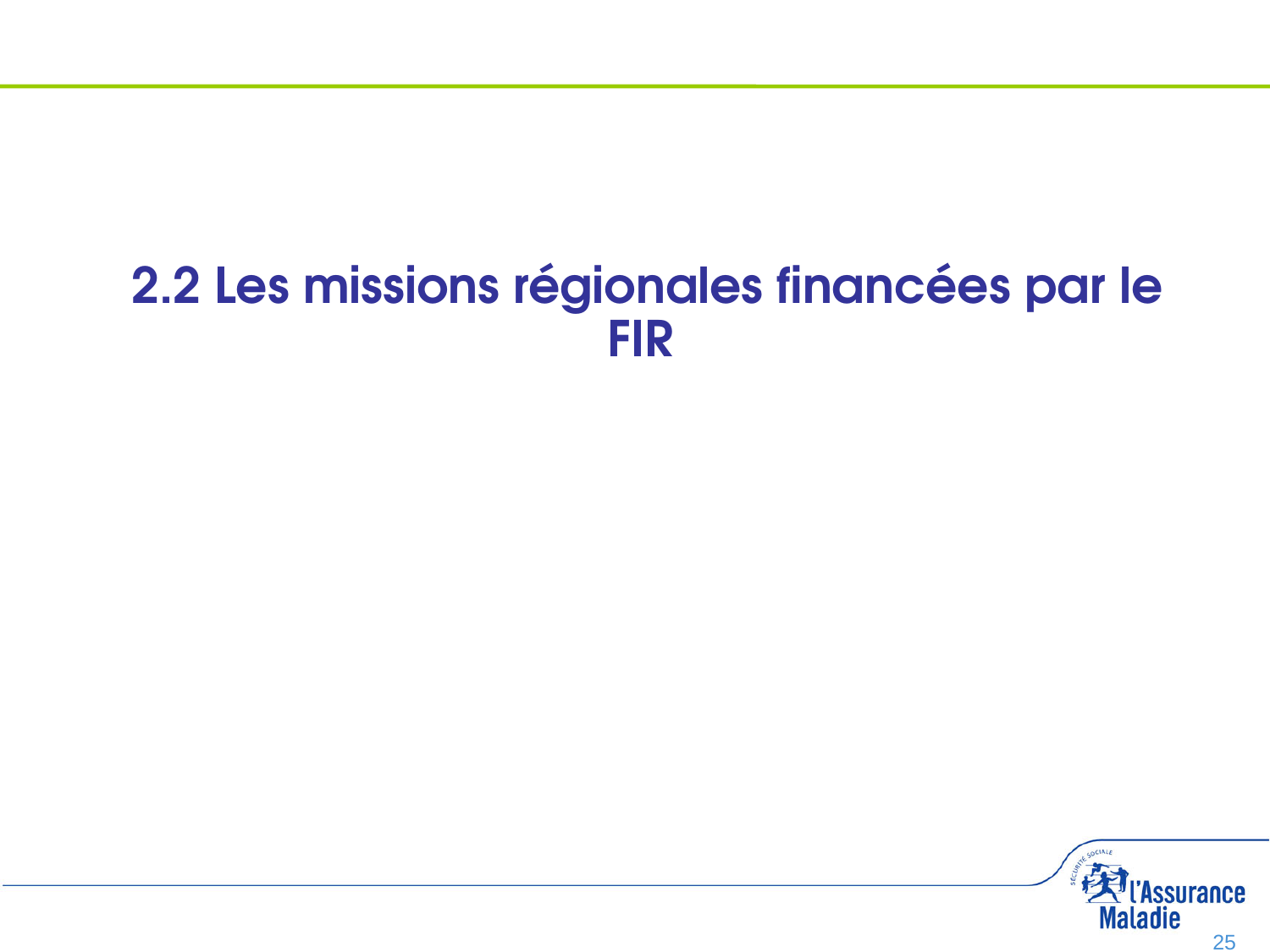

2.2 Les missions régionales financées par le FIR
25